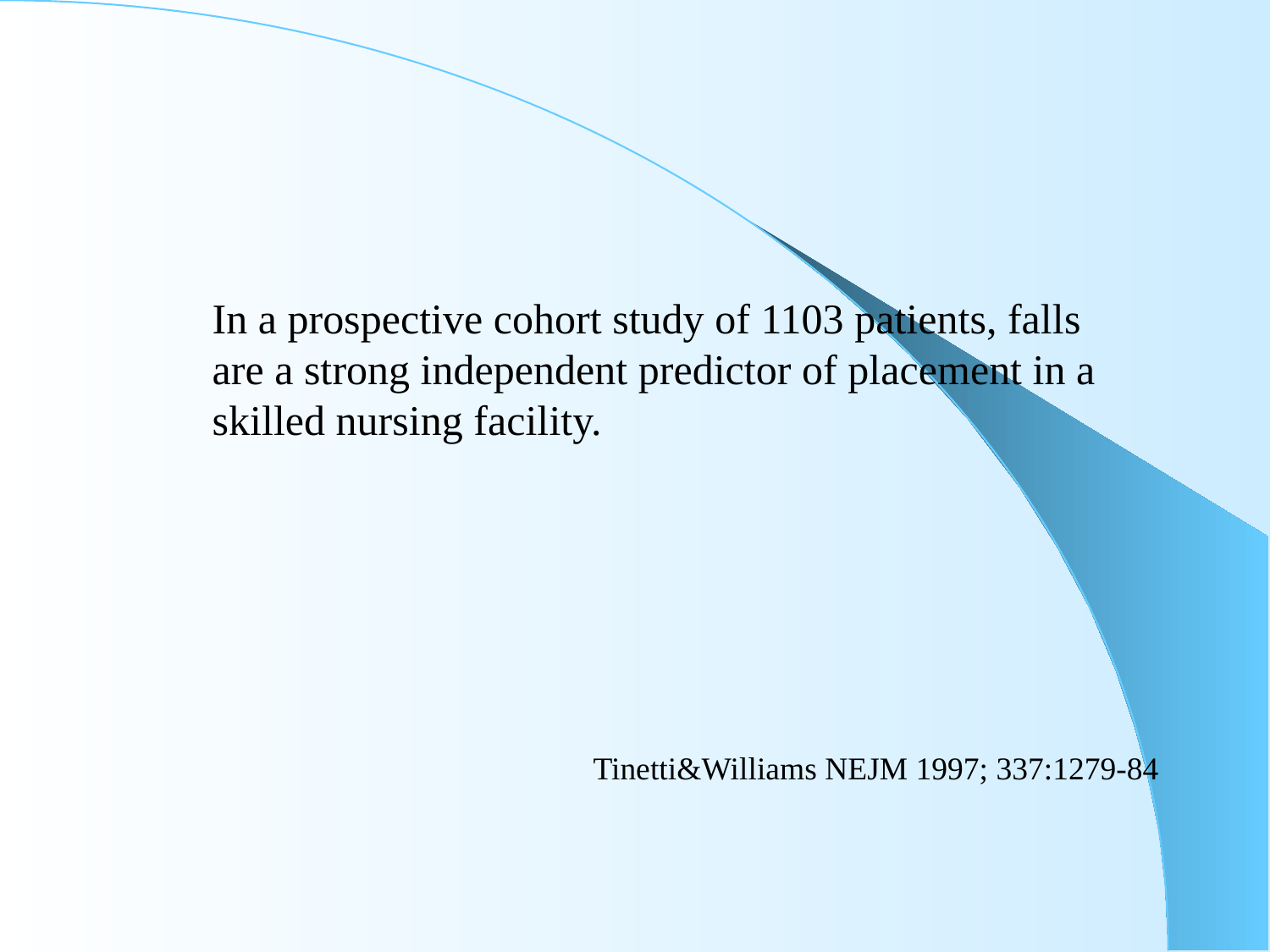

In a prospective cohort study of 1103 patients, falls
are a strong independent predictor of placement in a
skilled nursing facility.

			Tinetti&Williams NEJM 1997; 337:1279-84